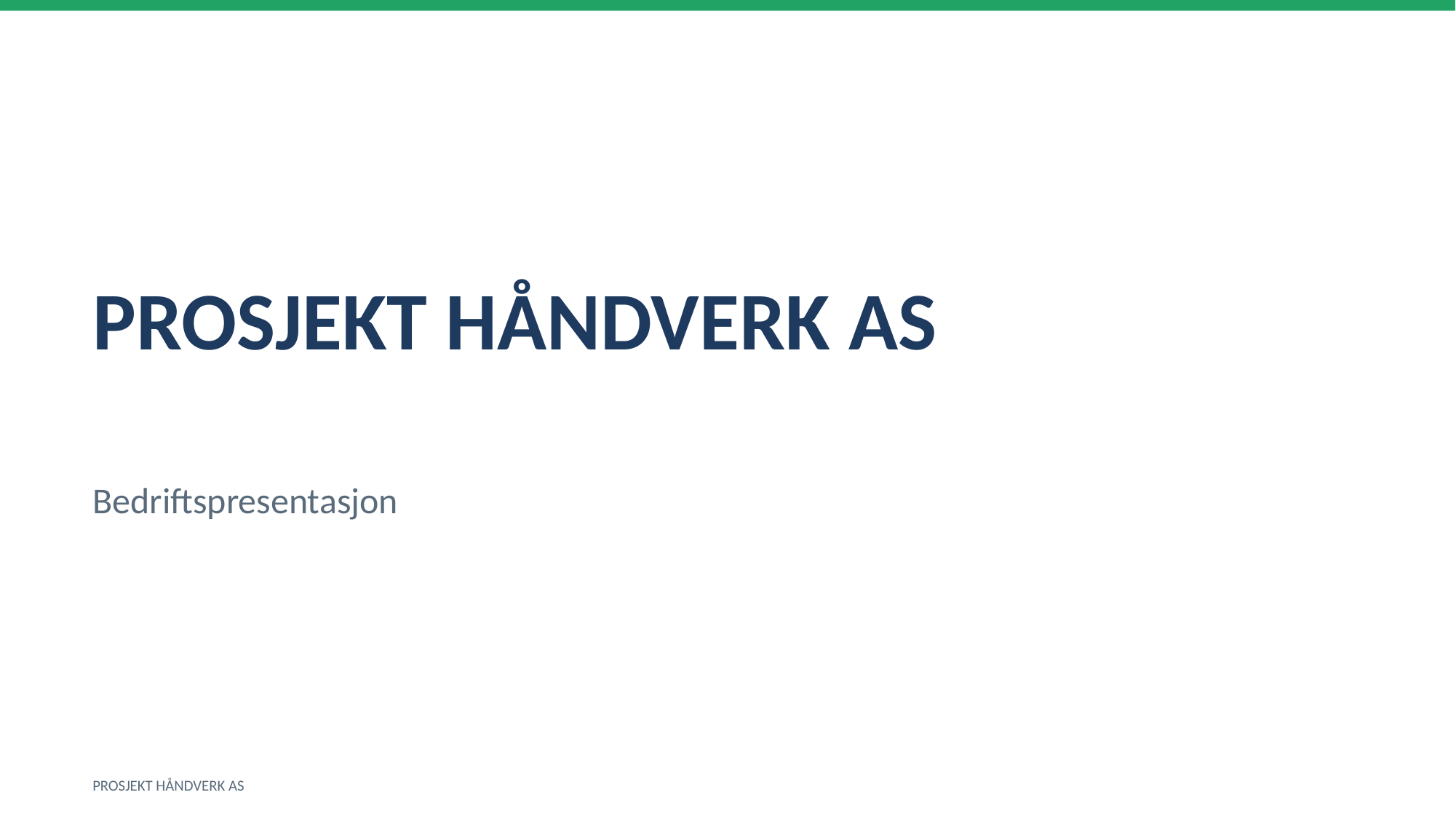

PROSJEKT HÅNDVERK AS
Bedriftspresentasjon
PROSJEKT HÅNDVERK AS